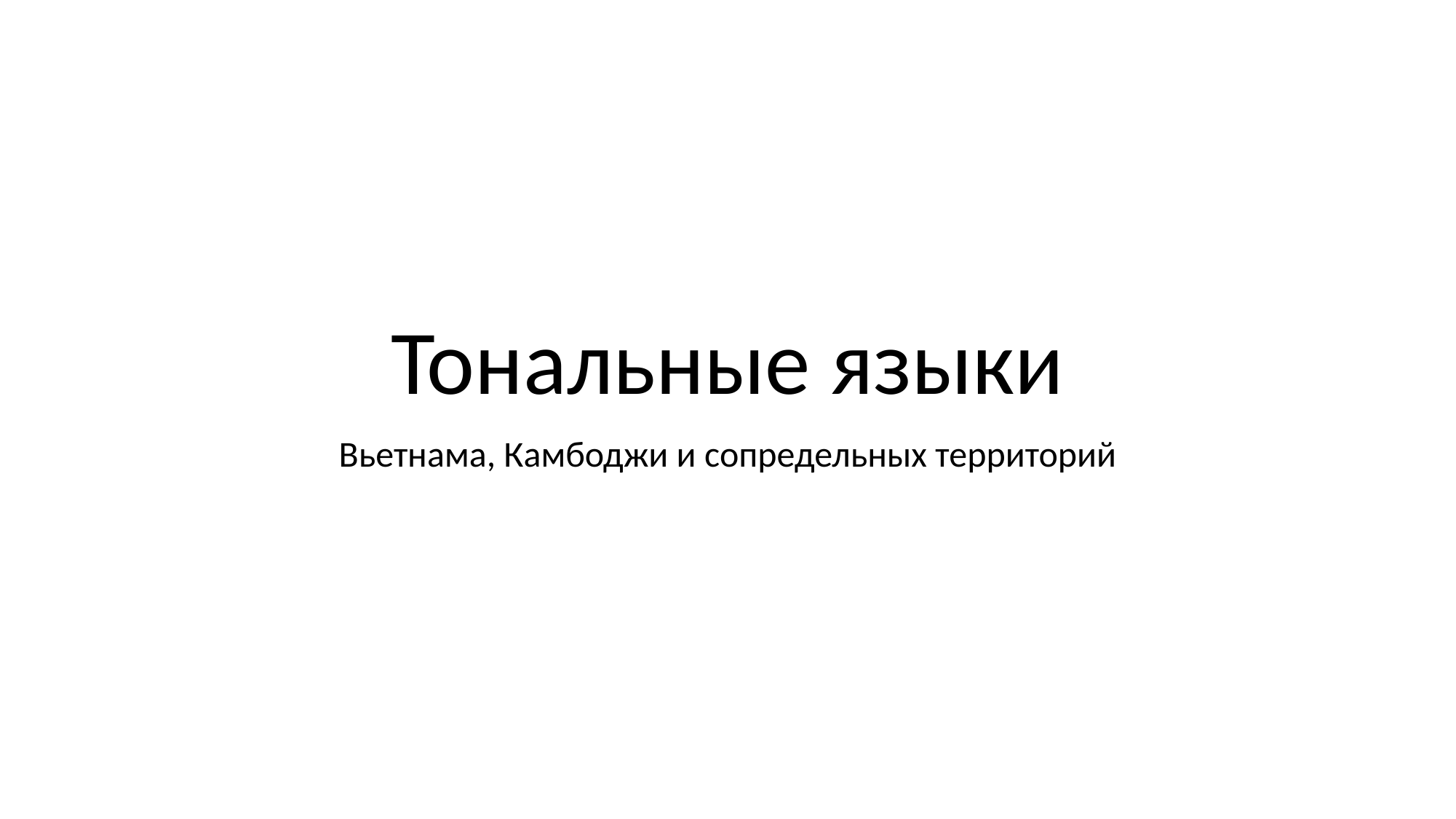

# Тональные языки
Вьетнама, Камбоджи и сопредельных территорий